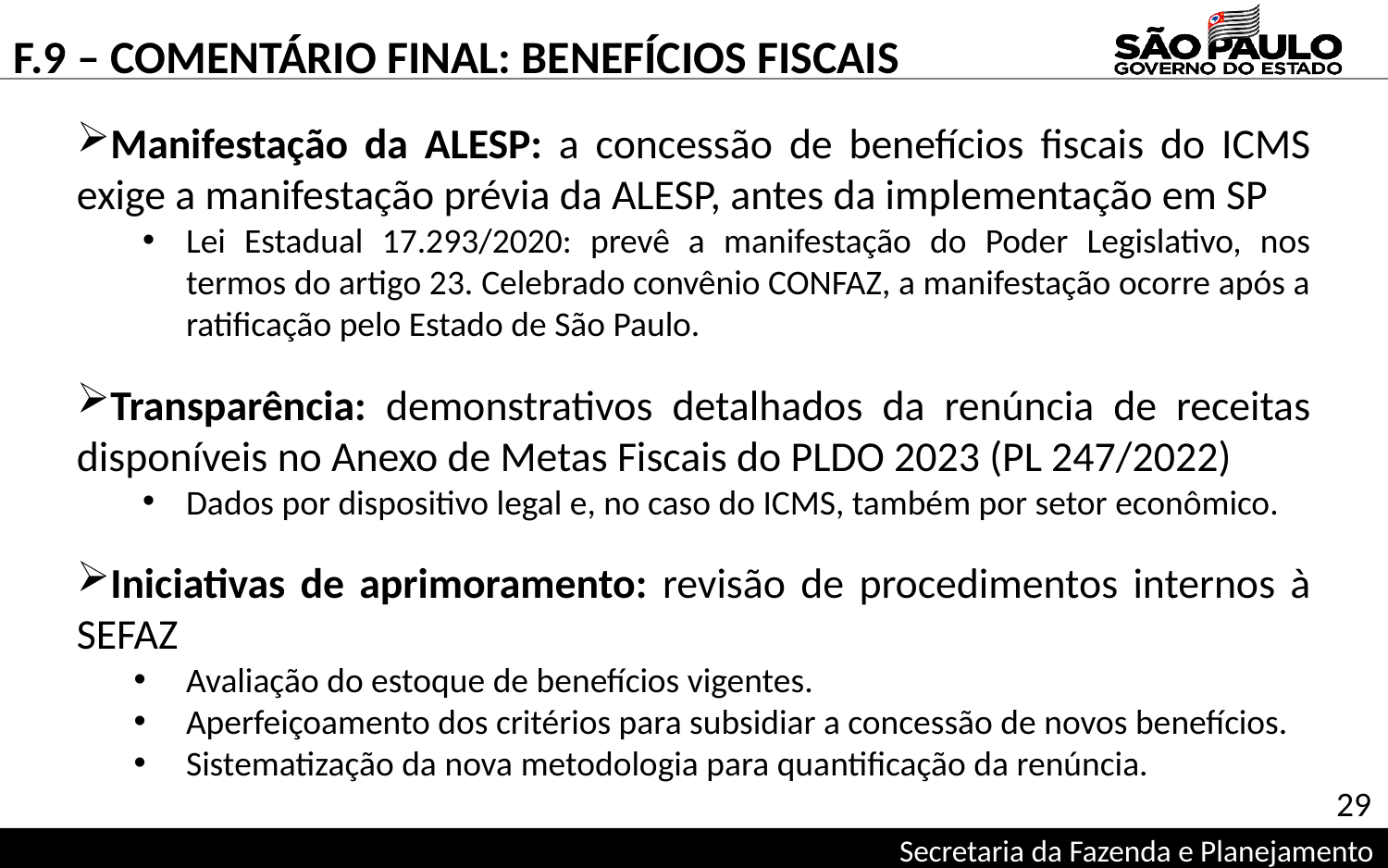

F.9 – COMENTÁRIO FINAL: BENEFÍCIOS FISCAIS
Manifestação da ALESP: a concessão de benefícios fiscais do ICMS exige a manifestação prévia da ALESP, antes da implementação em SP
Lei Estadual 17.293/2020: prevê a manifestação do Poder Legislativo, nos termos do artigo 23. Celebrado convênio CONFAZ, a manifestação ocorre após a ratificação pelo Estado de São Paulo.
Transparência: demonstrativos detalhados da renúncia de receitas disponíveis no Anexo de Metas Fiscais do PLDO 2023 (PL 247/2022)
Dados por dispositivo legal e, no caso do ICMS, também por setor econômico.
Iniciativas de aprimoramento: revisão de procedimentos internos à SEFAZ
Avaliação do estoque de benefícios vigentes.
Aperfeiçoamento dos critérios para subsidiar a concessão de novos benefícios.
Sistematização da nova metodologia para quantificação da renúncia.
29